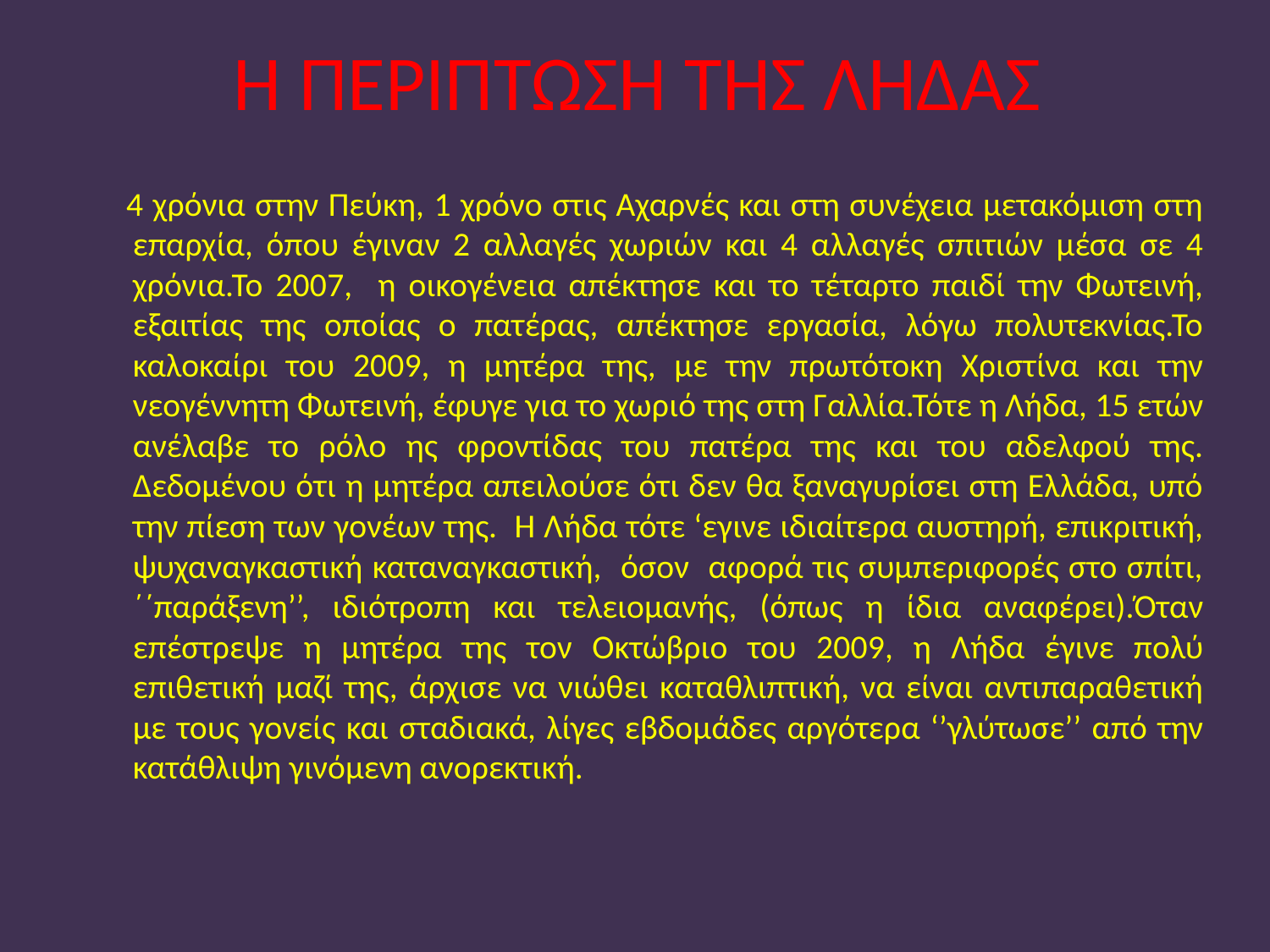

# Η ΠΕΡΙΠΤΩΣΗ ΤΗΣ ΛΗΔΑΣ
    4 χρόνια στην Πεύκη, 1 χρόνο στις Αχαρνές και στη συνέχεια μετακόμιση στη επαρχία, όπου έγιναν 2 αλλαγές χωριών και 4 αλλαγές σπιτιών μέσα σε 4 χρόνια.Το 2007,  η οικογένεια απέκτησε και το τέταρτο παιδί την Φωτεινή, εξαιτίας της οποίας ο πατέρας, απέκτησε εργασία, λόγω πολυτεκνίας.Το καλοκαίρι του 2009, η μητέρα της, με την πρωτότοκη Χριστίνα και την νεογέννητη Φωτεινή, έφυγε για το χωριό της στη Γαλλία.Τότε η Λήδα, 15 ετών ανέλαβε το ρόλο ης φροντίδας του πατέρα της και του αδελφού της. Δεδομένου ότι η μητέρα απειλούσε ότι δεν θα ξαναγυρίσει στη Ελλάδα, υπό την πίεση των γονέων της.  Η Λήδα τότε ‘εγινε ιδιαίτερα αυστηρή, επικριτική, ψυχαναγκαστική καταναγκαστική,  όσον  αφορά τις συμπεριφορές στο σπίτι, ΄΄παράξενη’’, ιδιότροπη και τελειομανής, (όπως η ίδια αναφέρει).Όταν επέστρεψε η μητέρα της τον Οκτώβριο του 2009, η Λήδα έγινε πολύ επιθετική μαζί της, άρχισε να νιώθει καταθλιπτική, να είναι αντιπαραθετική με τους γονείς και σταδιακά, λίγες εβδομάδες αργότερα ‘’γλύτωσε’’ από την κατάθλιψη γινόμενη ανορεκτική.